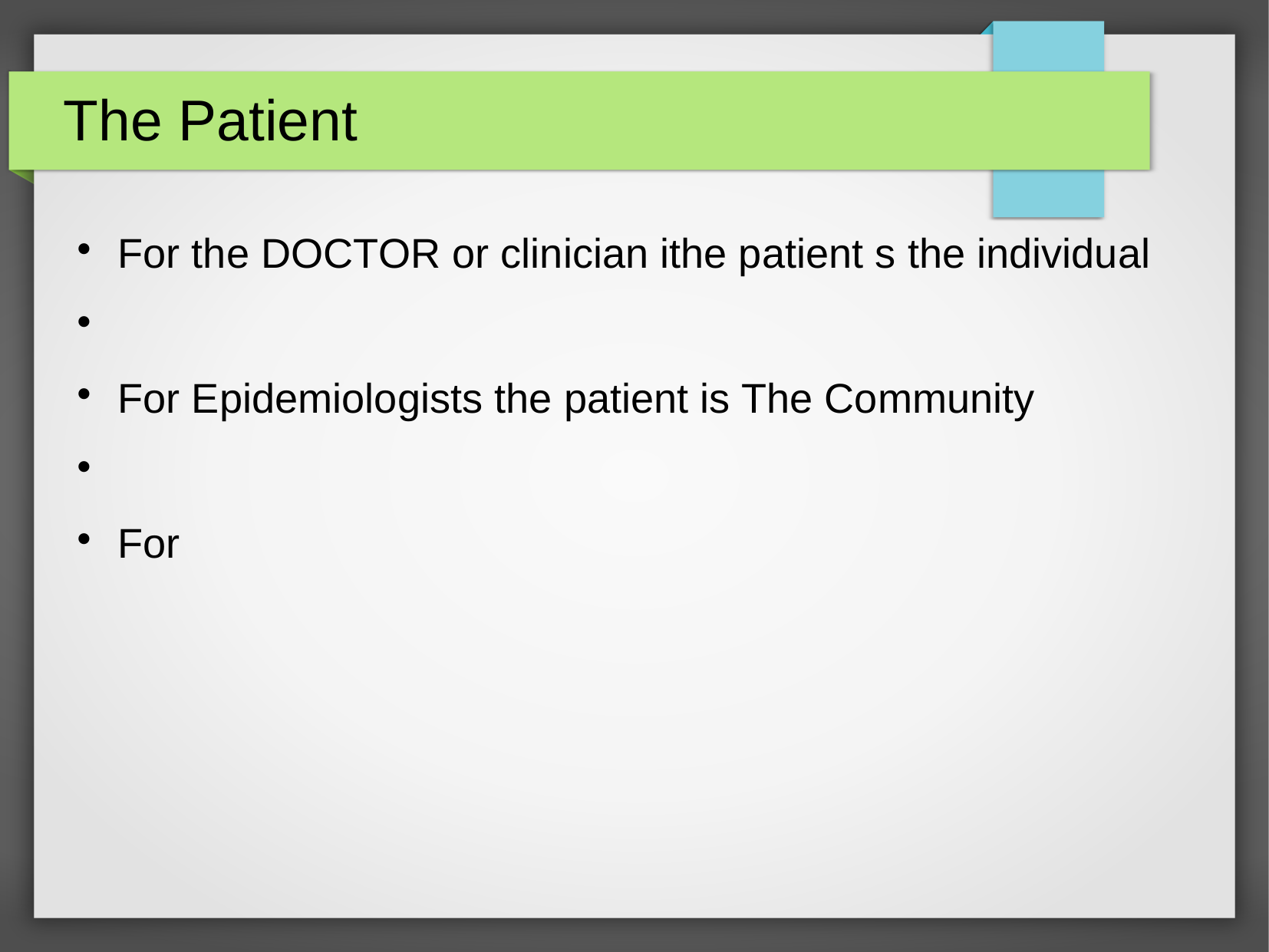

The Patient
For the DOCTOR or clinician ithe patient s the individual

For Epidemiologists the patient is The Community

For